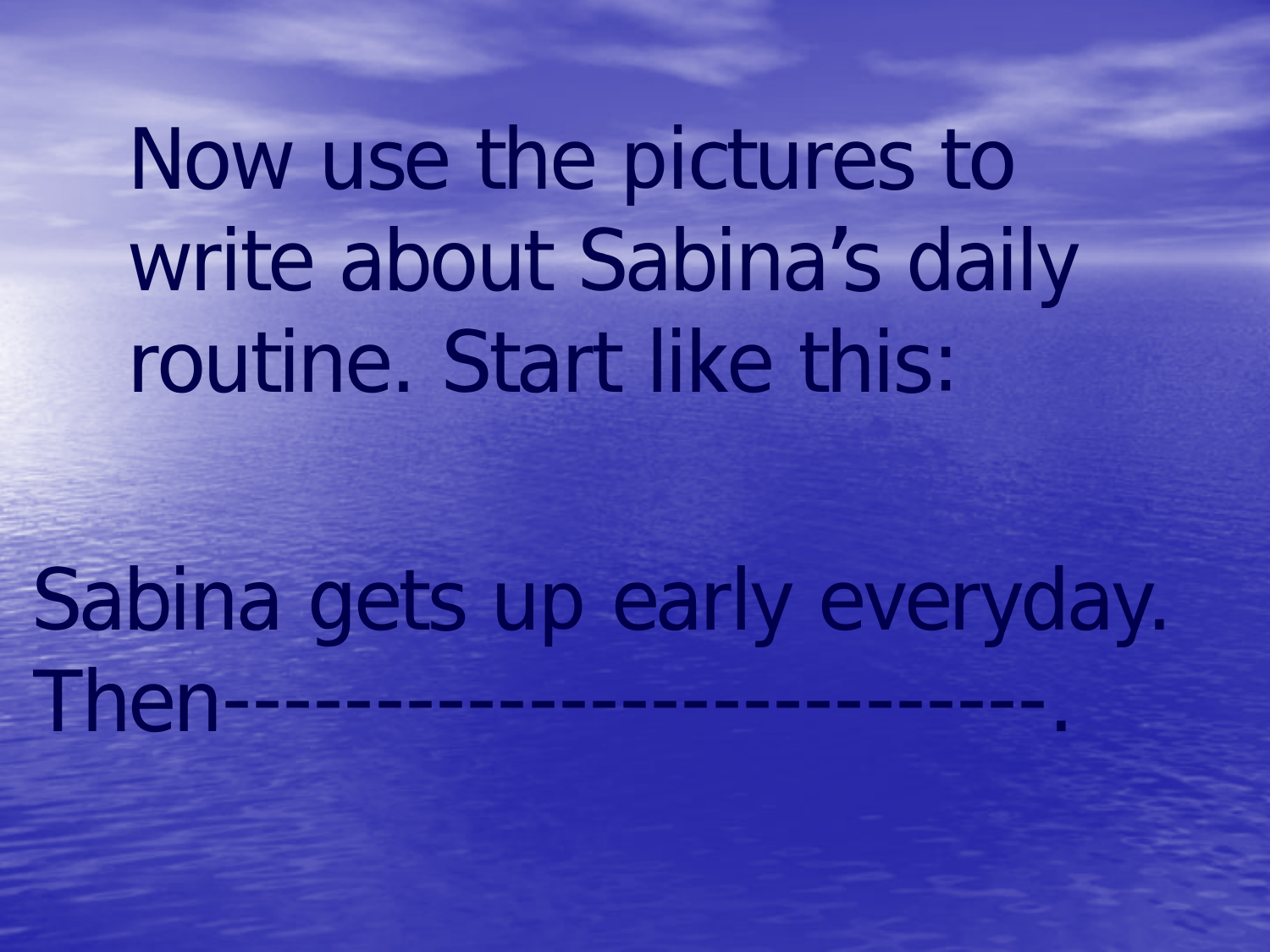

Now use the pictures to write about Sabina’s daily routine. Start like this:
Sabina gets up early everyday.  Then---------------------------.